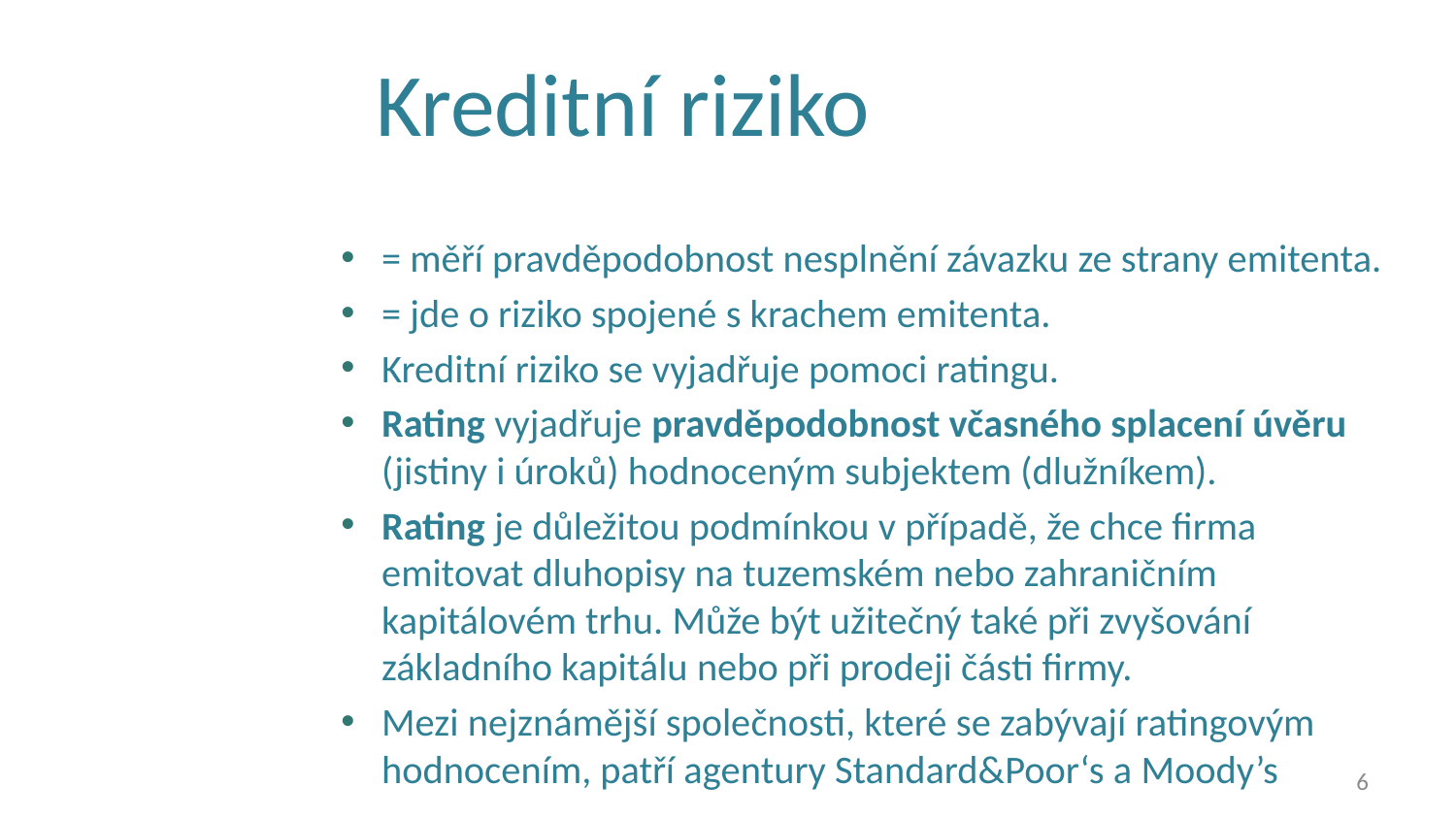

# Kreditní riziko
= měří pravděpodobnost nesplnění závazku ze strany emitenta.
= jde o riziko spojené s krachem emitenta.
Kreditní riziko se vyjadřuje pomoci ratingu.
Rating vyjadřuje pravděpodobnost včasného splacení úvěru (jistiny i úroků) hodnoceným subjektem (dlužníkem).
Rating je důležitou podmínkou v případě, že chce firma emitovat dluhopisy na tuzemském nebo zahraničním kapitálovém trhu. Může být užitečný také při zvyšování základního kapitálu nebo při prodeji části firmy.
Mezi nejznámější společnosti, které se zabývají ratingovým hodnocením, patří agentury Standard&Poor‘s a Moody’s
6